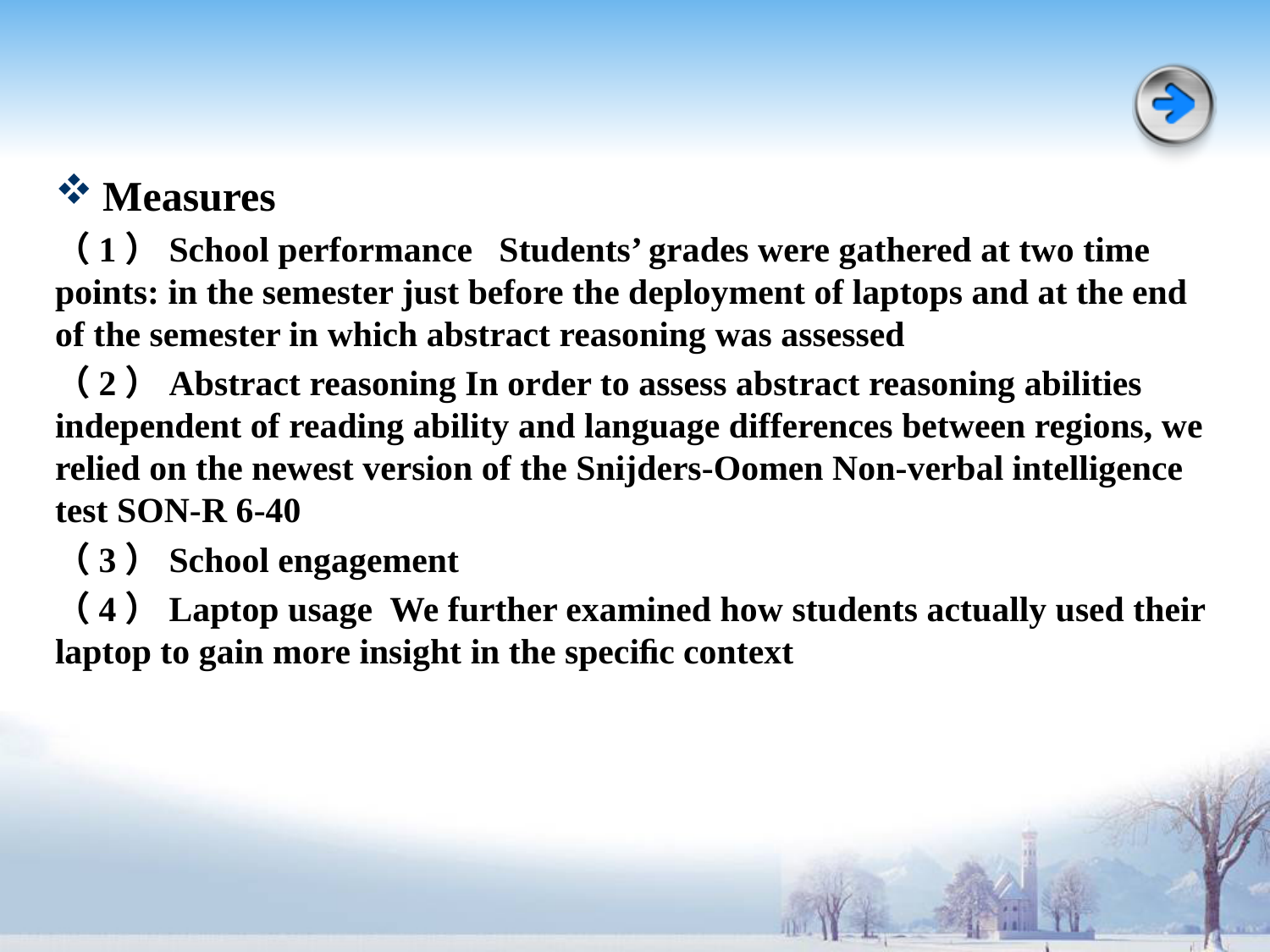

#
Measures
（1）School performance   Students’ grades were gathered at two time points: in the semester just before the deployment of laptops and at the end of the semester in which abstract reasoning was assessed
（2）Abstract reasoning In order to assess abstract reasoning abilities independent of reading ability and language differences between regions, we relied on the newest version of the Snijders-Oomen Non-verbal intelligence test SON-R 6-40
（3）School engagement
（4）Laptop usage  We further examined how students actually used their laptop to gain more insight in the speciﬁc context